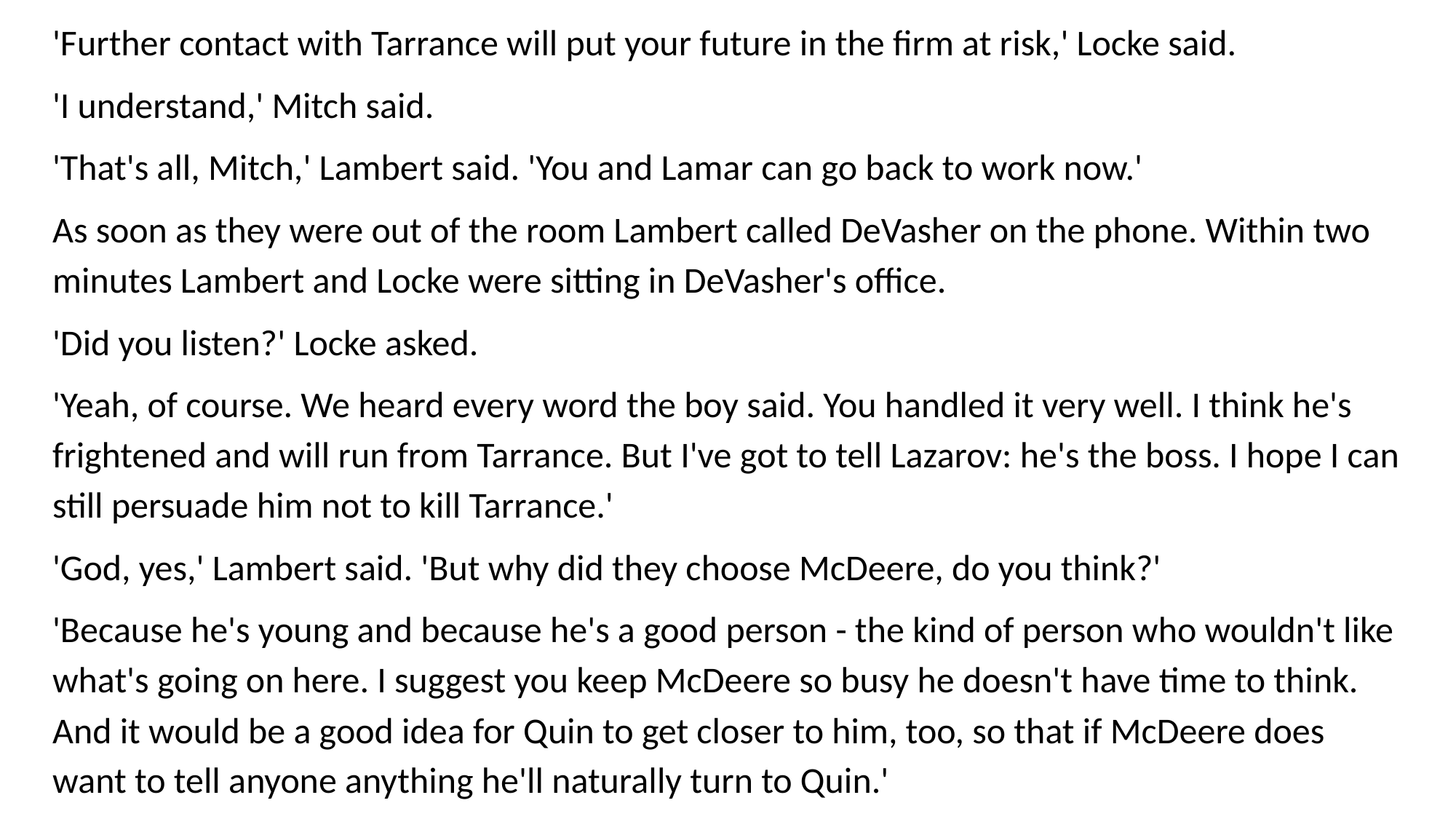

'Further contact with Tarrance will put your future in the firm at risk,' Locke said.
'I understand,' Mitch said.
'That's all, Mitch,' Lambert said. 'You and Lamar can go back to work now.'
As soon as they were out of the room Lambert called DeVasher on the phone. Within two minutes Lambert and Locke were sitting in DeVasher's office.
'Did you listen?' Locke asked.
'Yeah, of course. We heard every word the boy said. You handled it very well. I think he's frightened and will run from Tarrance. But I've got to tell Lazarov: he's the boss. I hope I can still persuade him not to kill Tarrance.'
'God, yes,' Lambert said. 'But why did they choose McDeere, do you think?'
'Because he's young and because he's a good person - the kind of person who wouldn't like what's going on here. I suggest you keep McDeere so busy he doesn't have time to think. And it would be a good idea for Quin to get closer to him, too, so that if McDeere does want to tell anyone anything he'll naturally turn to Quin.'